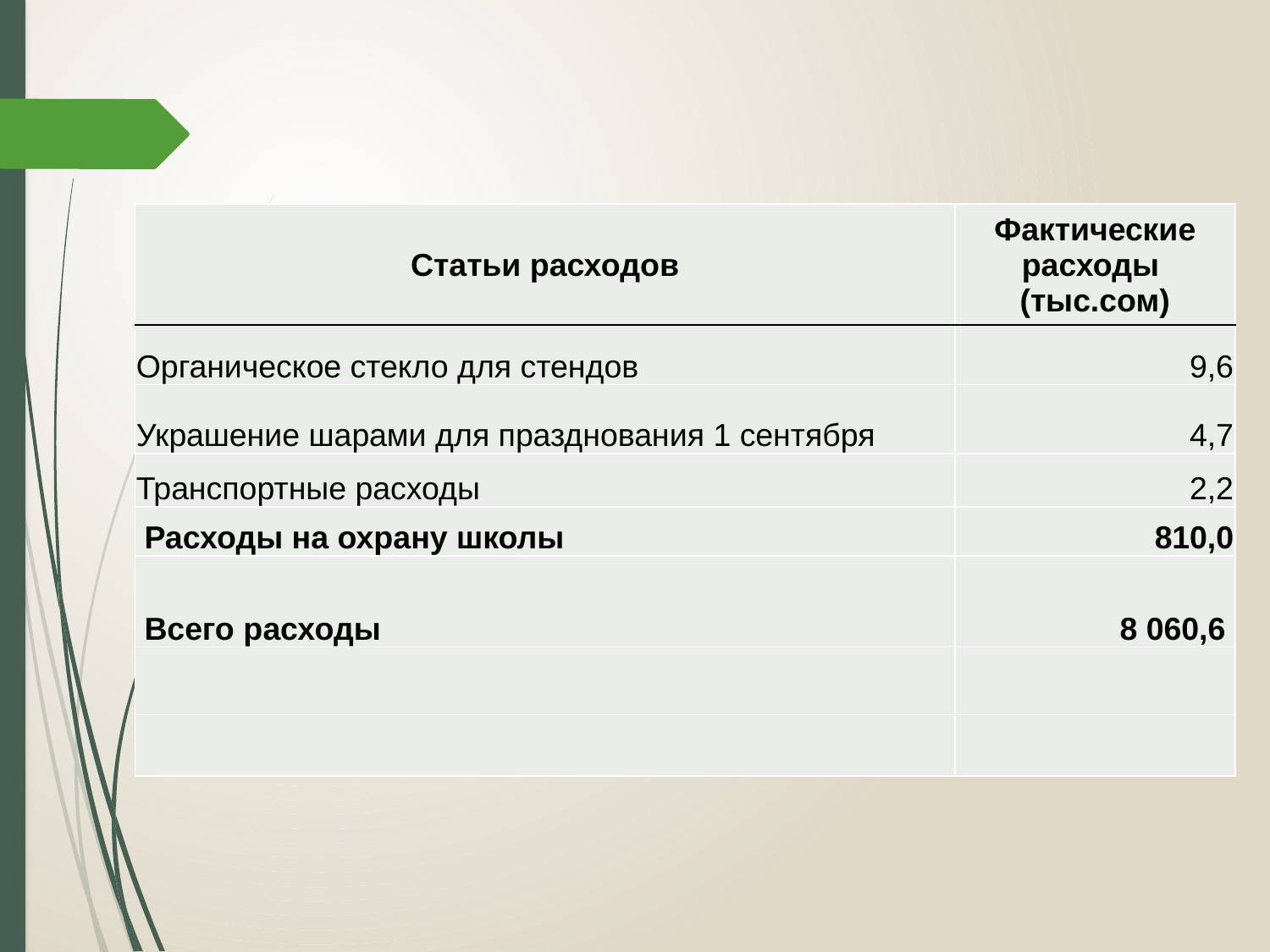

#
| Статьи расходов | Фактические расходы (тыс.сом) |
| --- | --- |
| Органическое стекло для стендов | 9,6 |
| Украшение шарами для празднования 1 сентября | 4,7 |
| Транспортные расходы | 2,2 |
| Расходы на охрану школы | 810,0 |
| Всего расходы | 8 060,6 |
|  |  |
|  |  |